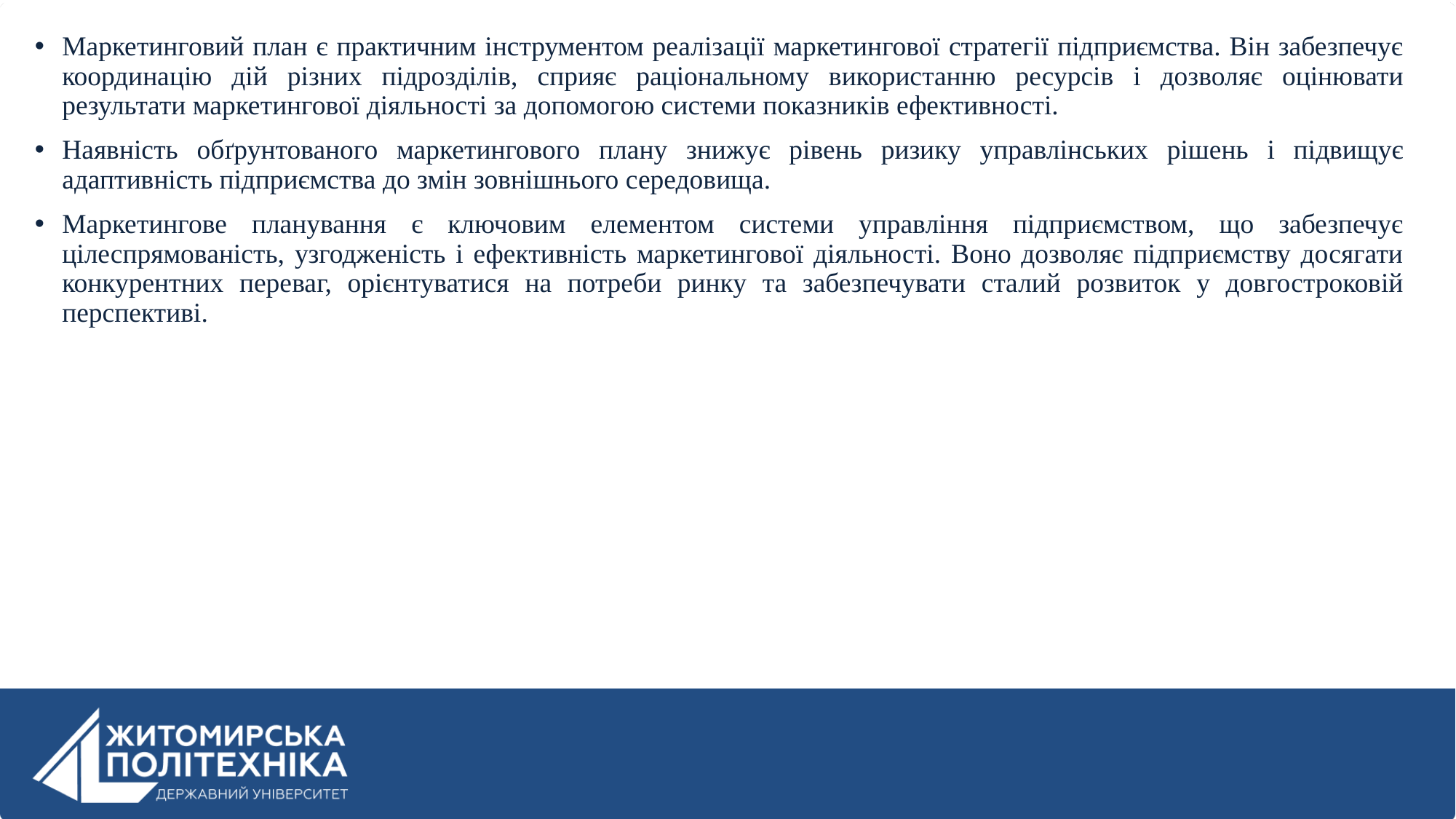

Маркетинговий план є практичним інструментом реалізації маркетингової стратегії підприємства. Він забезпечує координацію дій різних підрозділів, сприяє раціональному використанню ресурсів і дозволяє оцінювати результати маркетингової діяльності за допомогою системи показників ефективності.
Наявність обґрунтованого маркетингового плану знижує рівень ризику управлінських рішень і підвищує адаптивність підприємства до змін зовнішнього середовища.
Маркетингове планування є ключовим елементом системи управління підприємством, що забезпечує цілеспрямованість, узгодженість і ефективність маркетингової діяльності. Воно дозволяє підприємству досягати конкурентних переваг, орієнтуватися на потреби ринку та забезпечувати сталий розвиток у довгостроковій перспективі.